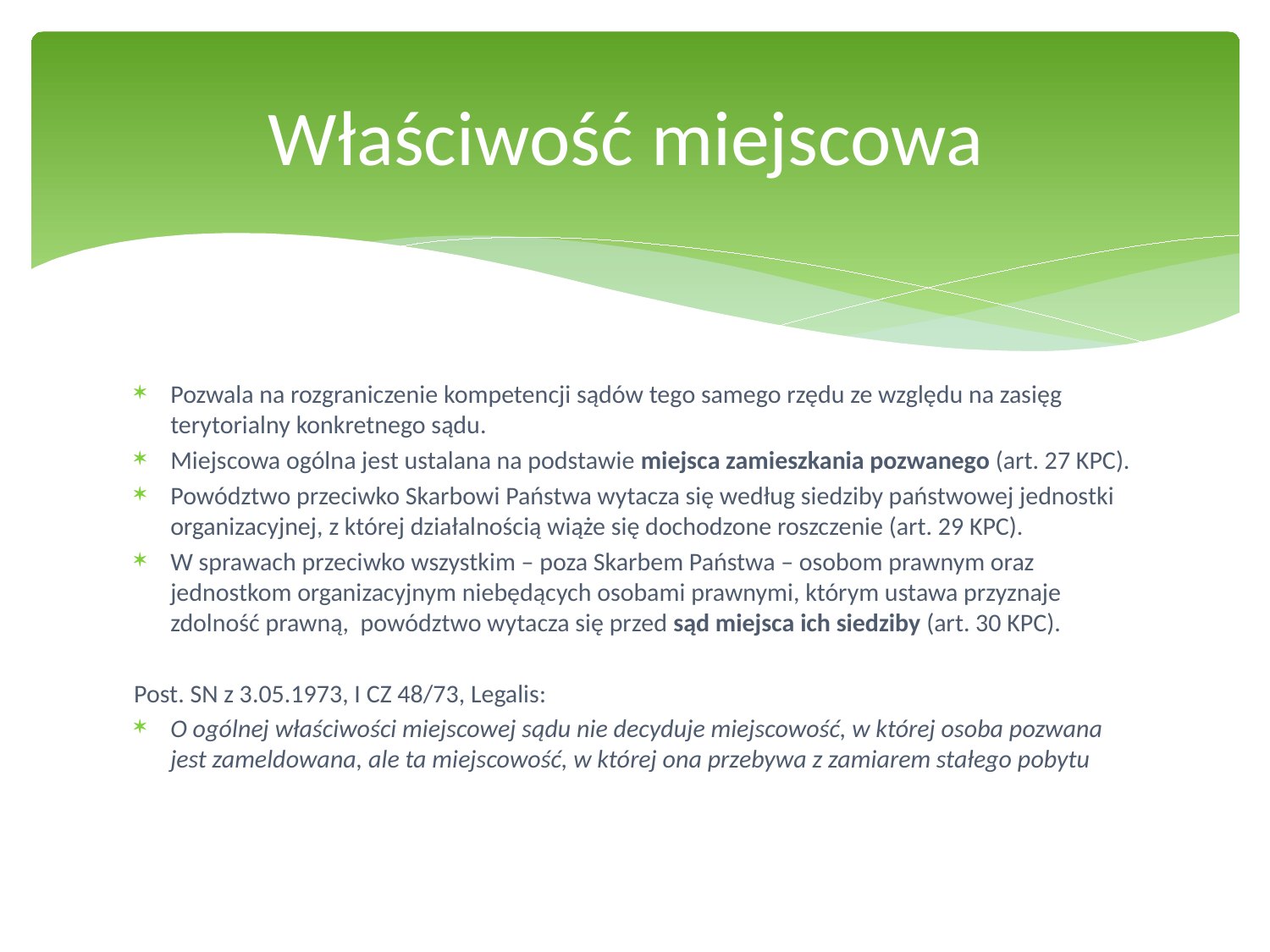

# Właściwość miejscowa
Pozwala na rozgraniczenie kompetencji sądów tego samego rzędu ze względu na zasięg terytorialny konkretnego sądu.
Miejscowa ogólna jest ustalana na podstawie miejsca zamieszkania pozwanego (art. 27 KPC).
Powództwo przeciwko Skarbowi Państwa wytacza się według siedziby państwowej jednostki organizacyjnej, z której działalnością wiąże się dochodzone roszczenie (art. 29 KPC).
W sprawach przeciwko wszystkim – poza Skarbem Państwa – osobom prawnym oraz jednostkom organizacyjnym niebędących osobami prawnymi, którym ustawa przyznaje zdolność prawną,  powództwo wytacza się przed sąd miejsca ich siedziby (art. 30 KPC).

Post. SN z 3.05.1973, I CZ 48/73, Legalis:
O ogólnej właściwości miejscowej sądu nie decyduje miejscowość, w której osoba pozwana jest zameldowana, ale ta miejscowość, w której ona przebywa z zamiarem stałego pobytu